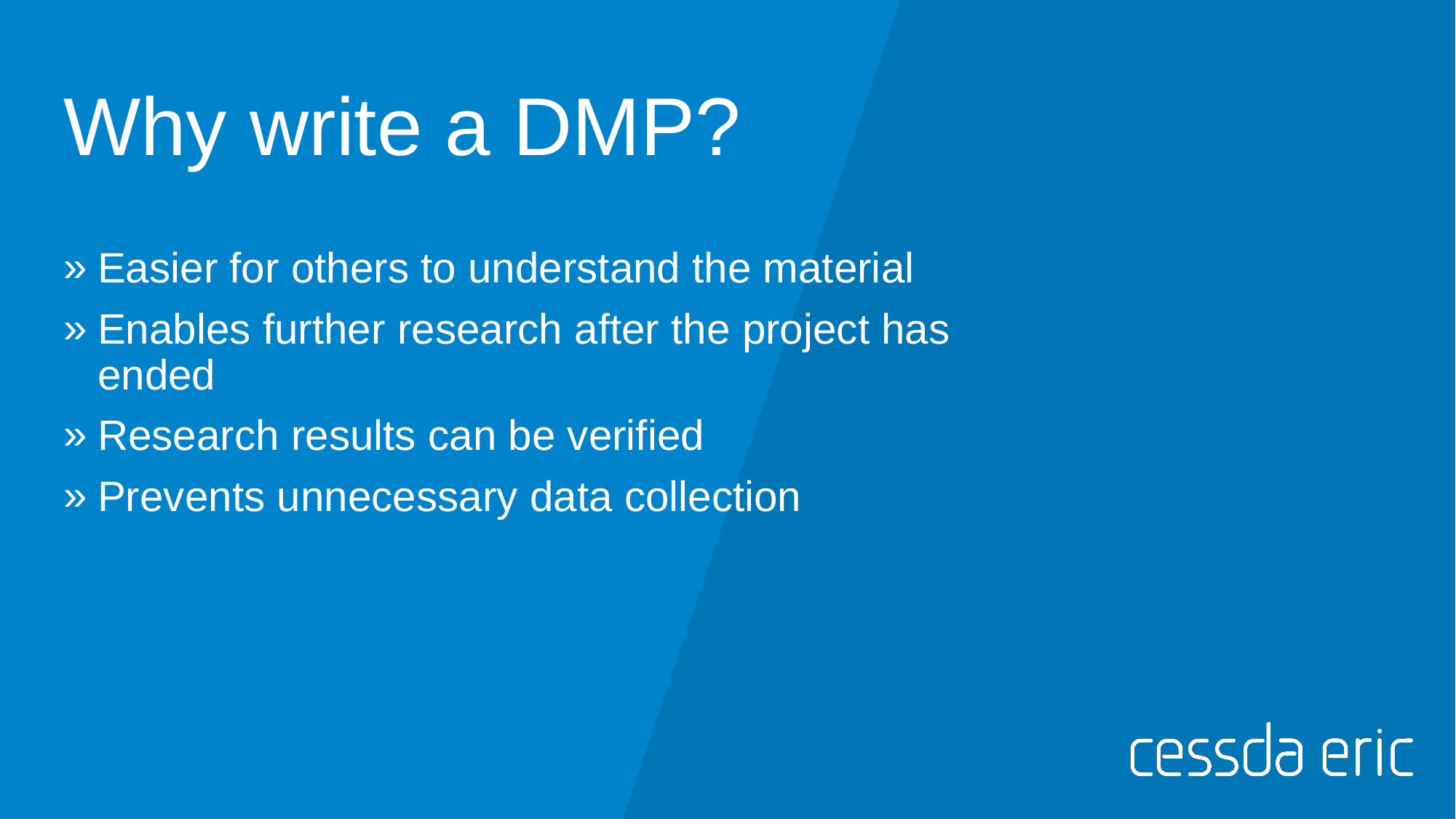

# Why write a DMP?
Easier for others to understand the material
Enables further research after the project has ended
Research results can be verified
Prevents unnecessary data collection